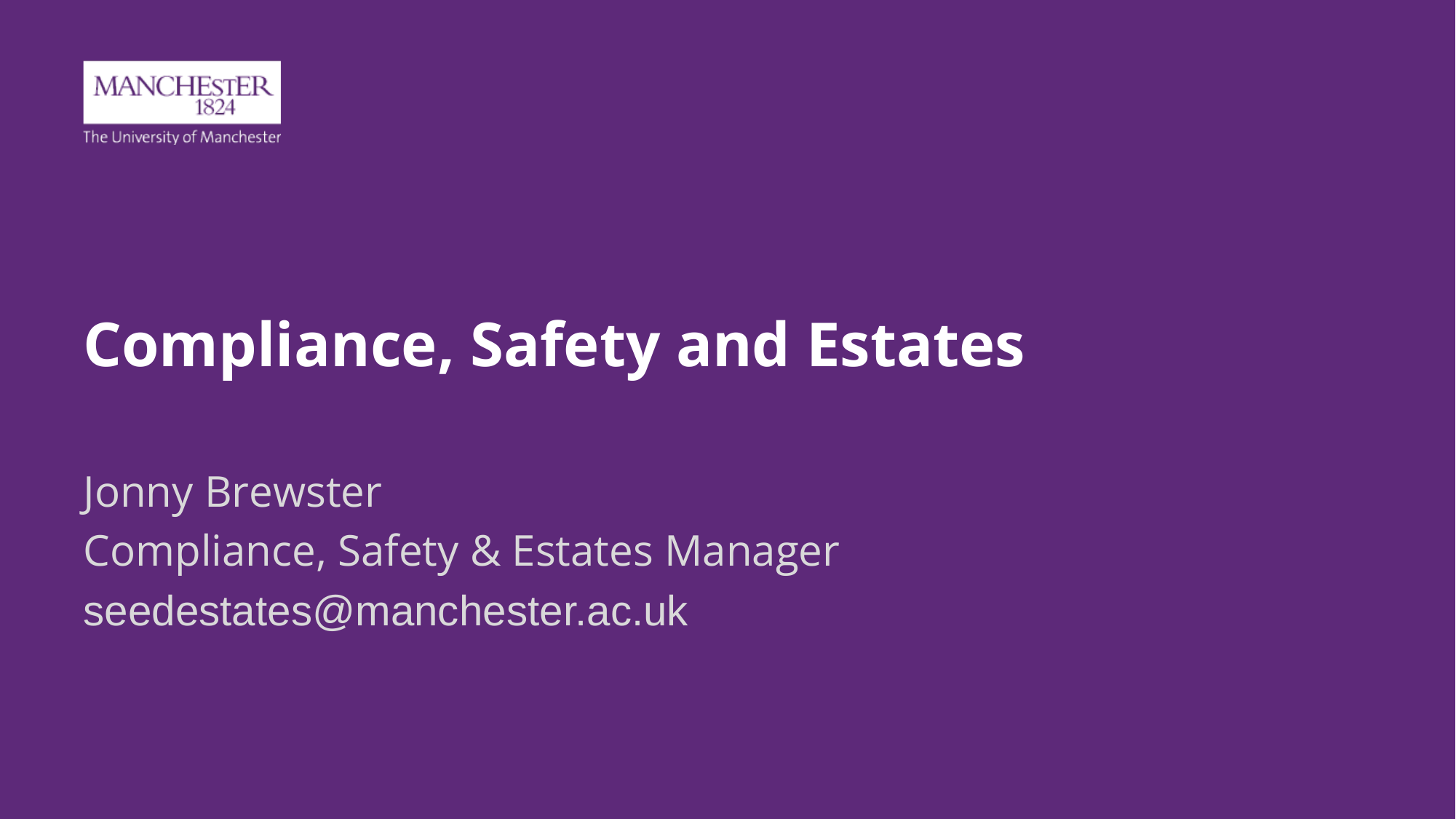

# Compliance, Safety and Estates
Jonny Brewster
Compliance, Safety & Estates Manager
seedestates@manchester.ac.uk